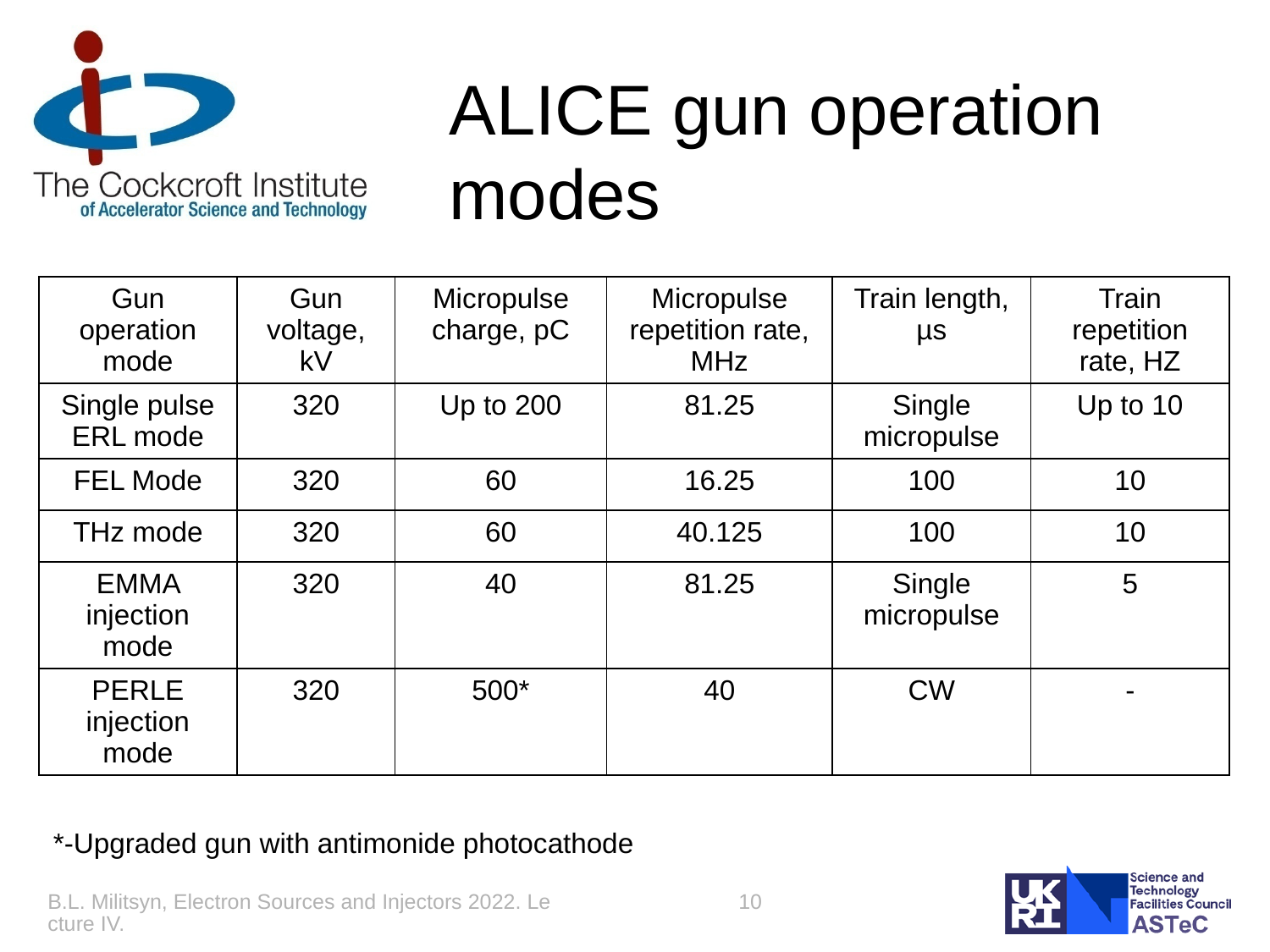

# ALICE gun operation modes
| Gun operation mode | Gun voltage, kV | Micropulse charge, pC | Micropulse repetition rate, MHz | Train length, µs | Train repetition rate, HZ |
| --- | --- | --- | --- | --- | --- |
| Single pulse ERL mode | 320 | Up to 200 | 81.25 | Single micropulse | Up to 10 |
| FEL Mode | 320 | 60 | 16.25 | 100 | 10 |
| THz mode | 320 | 60 | 40.125 | 100 | 10 |
| EMMA injection mode | 320 | 40 | 81.25 | Single micropulse | 5 |
| PERLE injection mode | 320 | 500\* | 40 | CW | - |
*-Upgraded gun with antimonide photocathode
B.L. Militsyn, Electron Sources and Injectors 2022. Lecture IV.
10